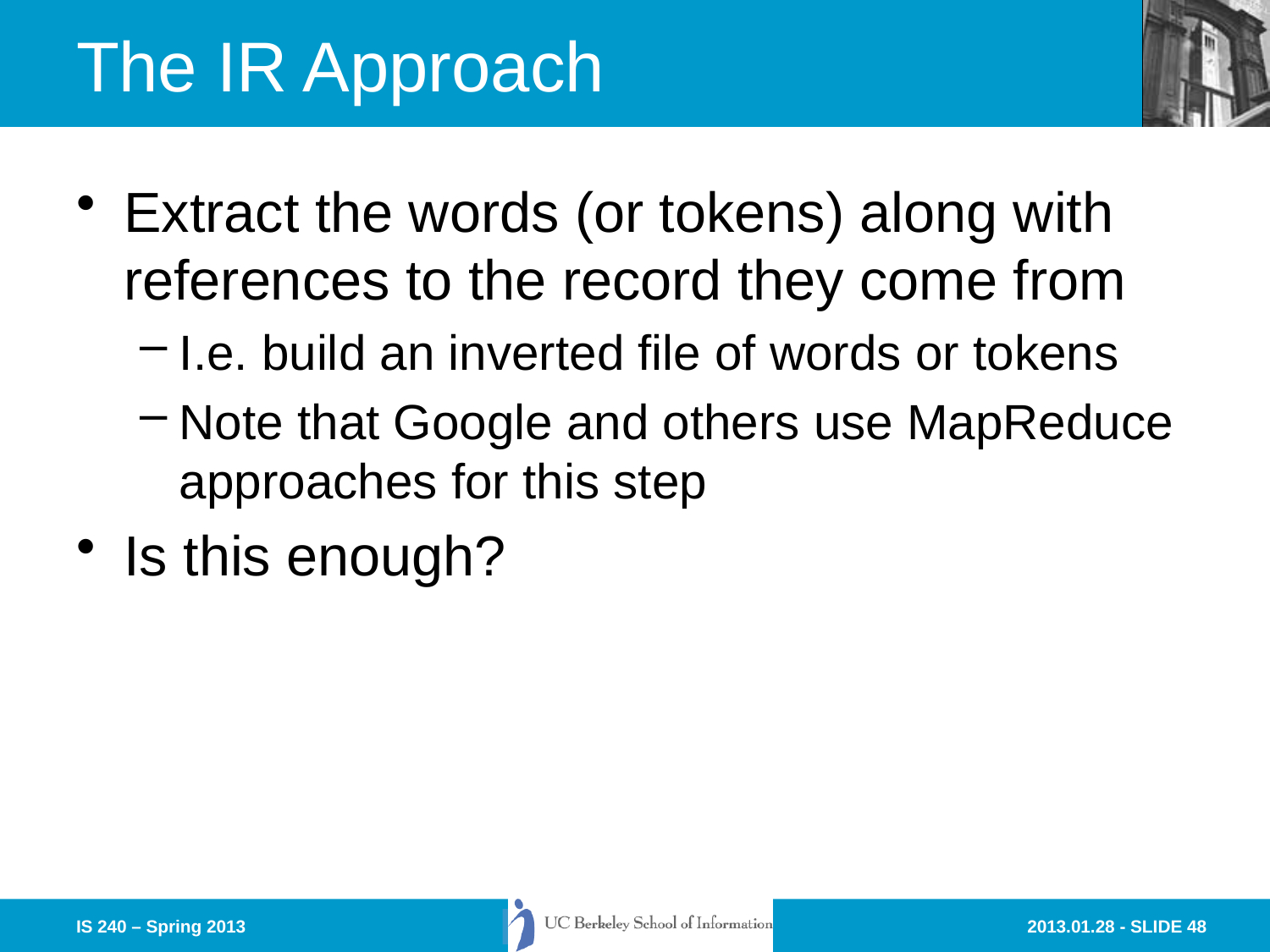

# The IR Approach
Extract the words (or tokens) along with references to the record they come from
I.e. build an inverted file of words or tokens
Note that Google and others use MapReduce approaches for this step
Is this enough?

IS 240 – Spring 2013